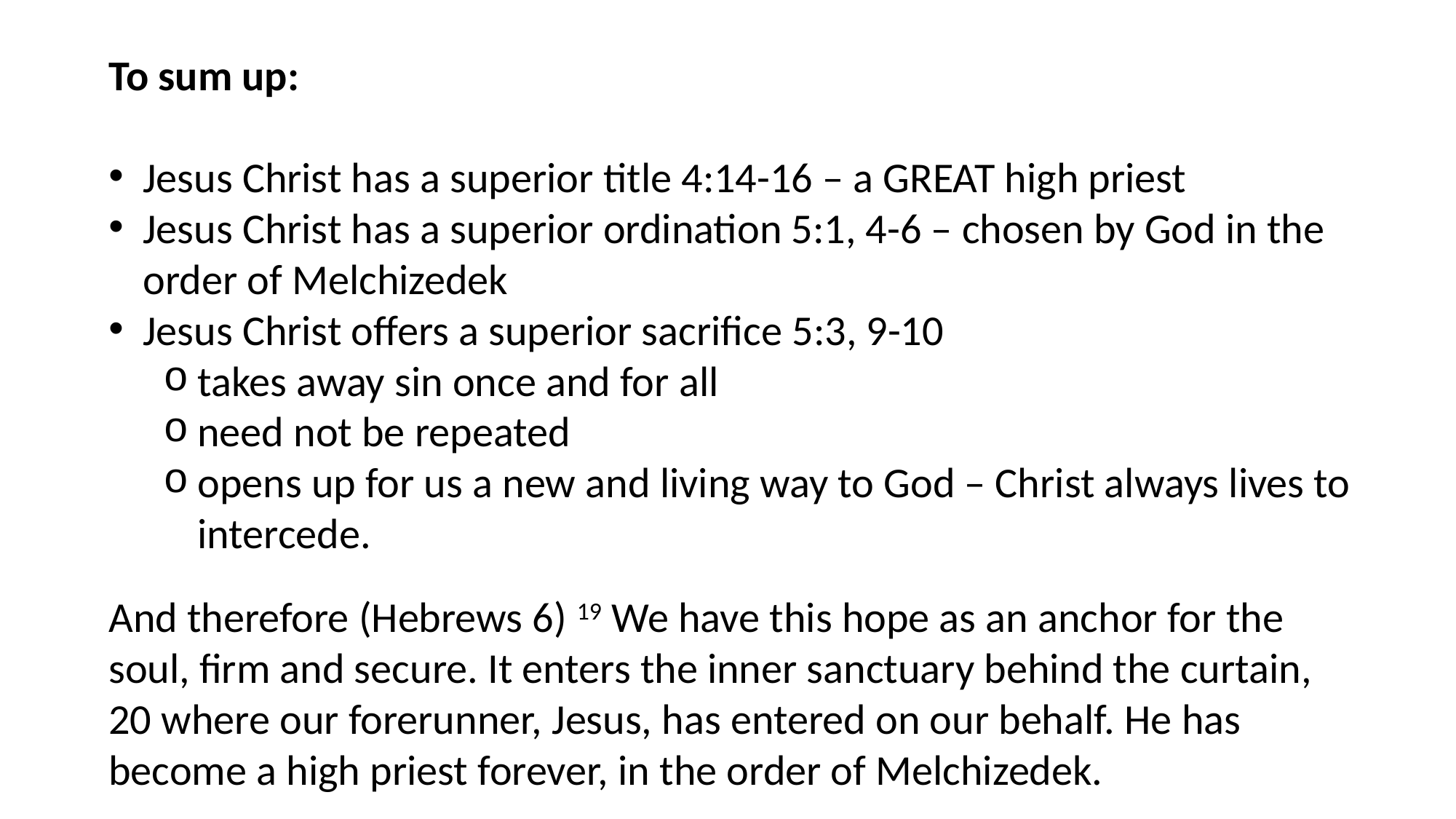

To sum up:

Jesus Christ has a superior title 4:14-16 – a GREAT high priest
Jesus Christ has a superior ordination 5:1, 4-6 – chosen by God in the order of Melchizedek
Jesus Christ offers a superior sacrifice 5:3, 9-10
takes away sin once and for all
need not be repeated
opens up for us a new and living way to God – Christ always lives to intercede.

And therefore (Hebrews 6) 19 We have this hope as an anchor for the soul, firm and secure. It enters the inner sanctuary behind the curtain, 20 where our forerunner, Jesus, has entered on our behalf. He has become a high priest forever, in the order of Melchizedek.